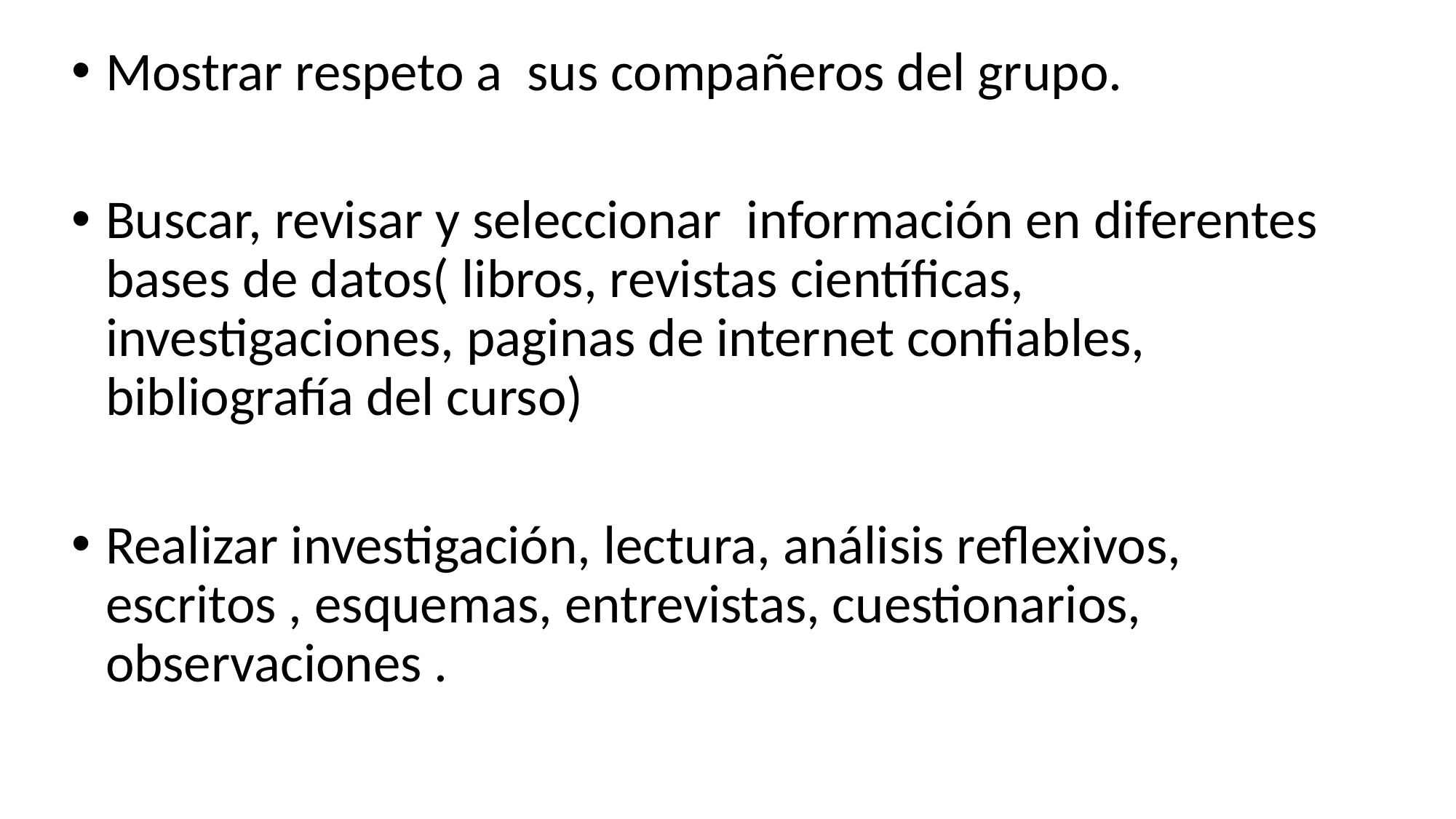

Mostrar respeto a  sus compañeros del grupo.

Buscar, revisar y seleccionar  información en diferentes bases de datos( libros, revistas científicas, investigaciones, paginas de internet confiables, bibliografía del curso)

Realizar investigación, lectura, análisis reflexivos, escritos , esquemas, entrevistas, cuestionarios, observaciones .